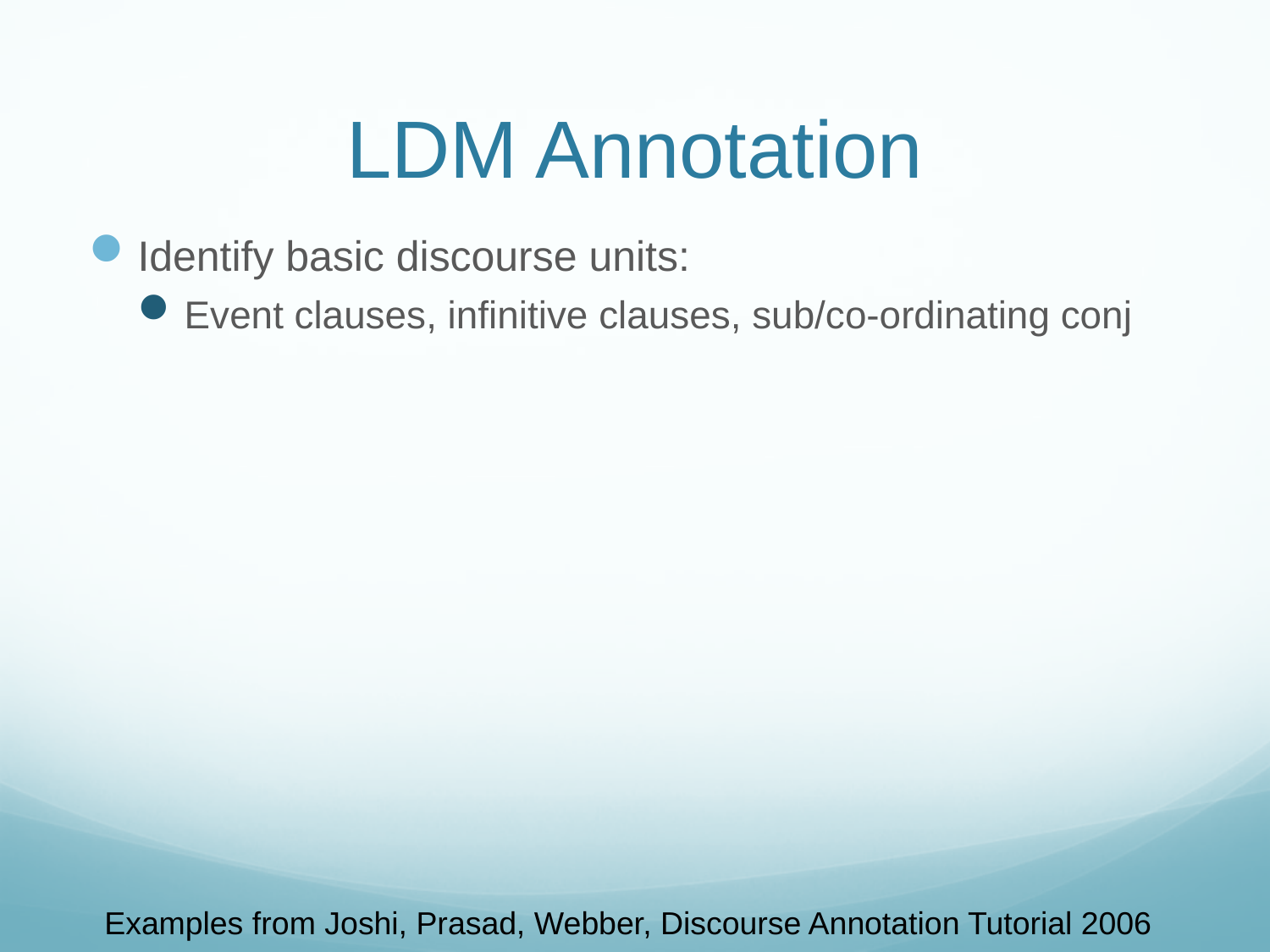

# LDM Annotation
Identify basic discourse units:
Event clauses, infinitive clauses, sub/co-ordinating conj
Examples from Joshi, Prasad, Webber, Discourse Annotation Tutorial 2006